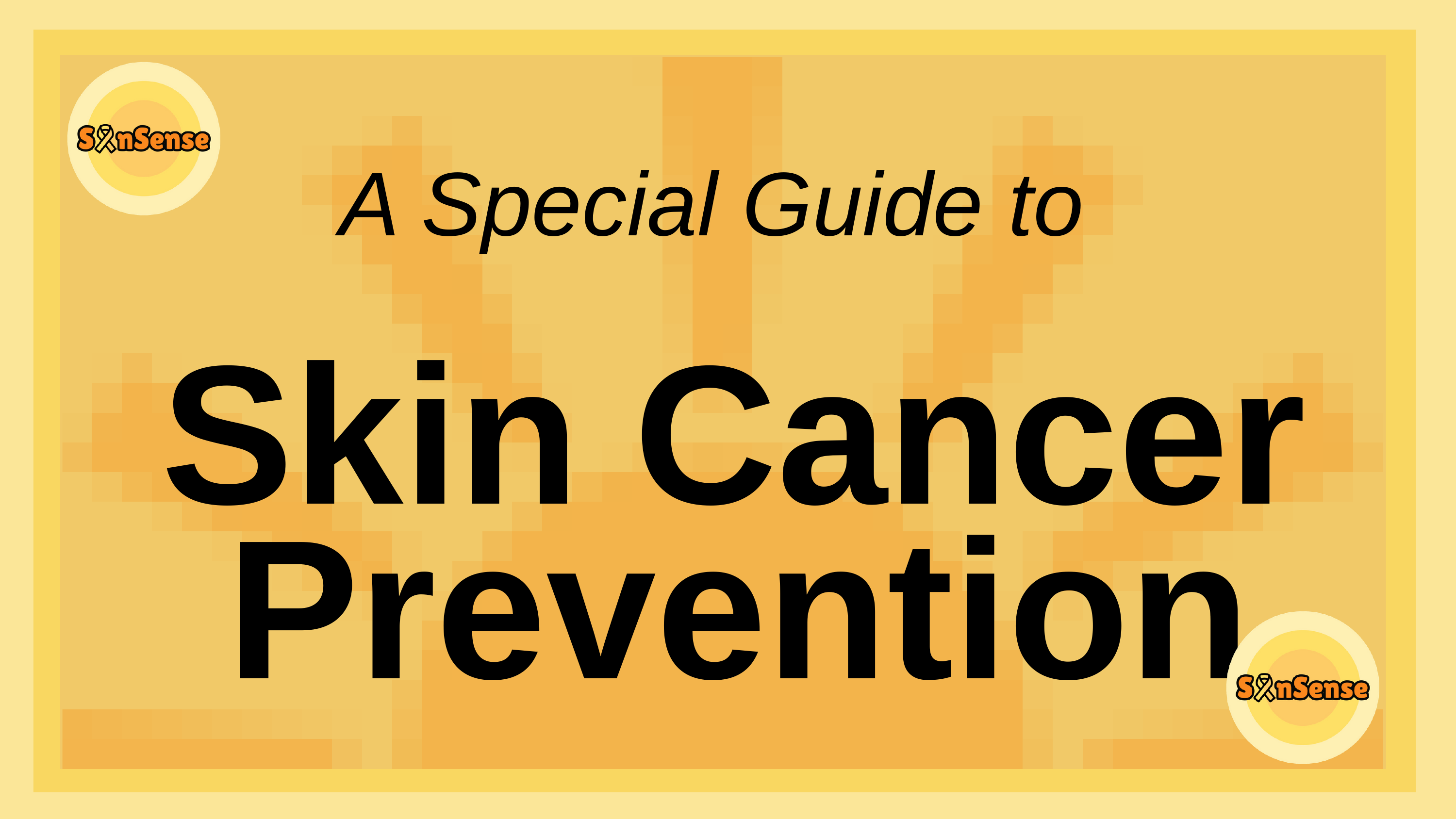

A Special Guide to
Skin Cancer
Prevention